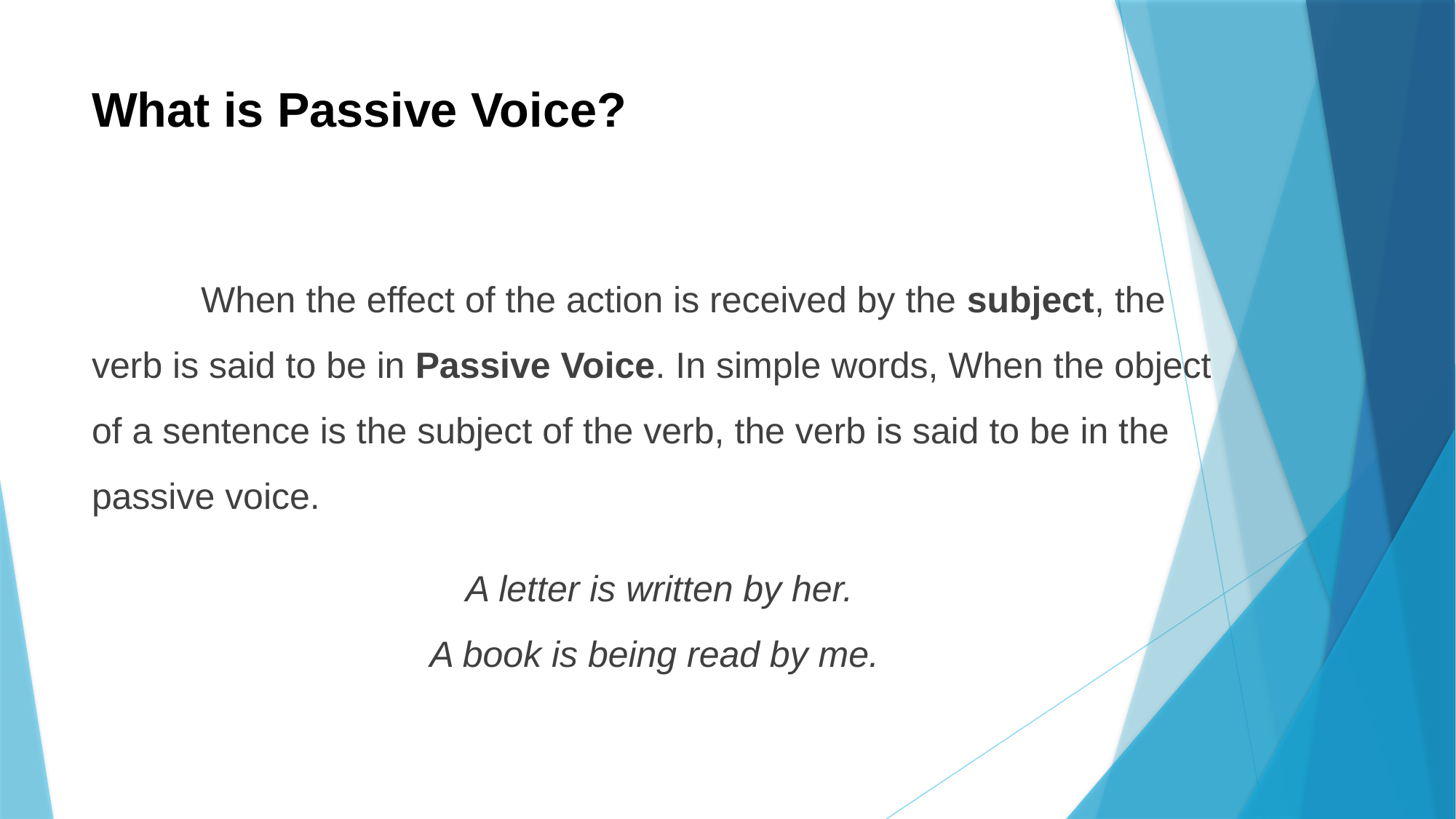

# What is Passive Voice?

	When the effect of the action is received by the subject, the verb is said to be in Passive Voice. In simple words, When the object of a sentence is the subject of the verb, the verb is said to be in the passive voice.
A letter is written by her.
A book is being read by me.